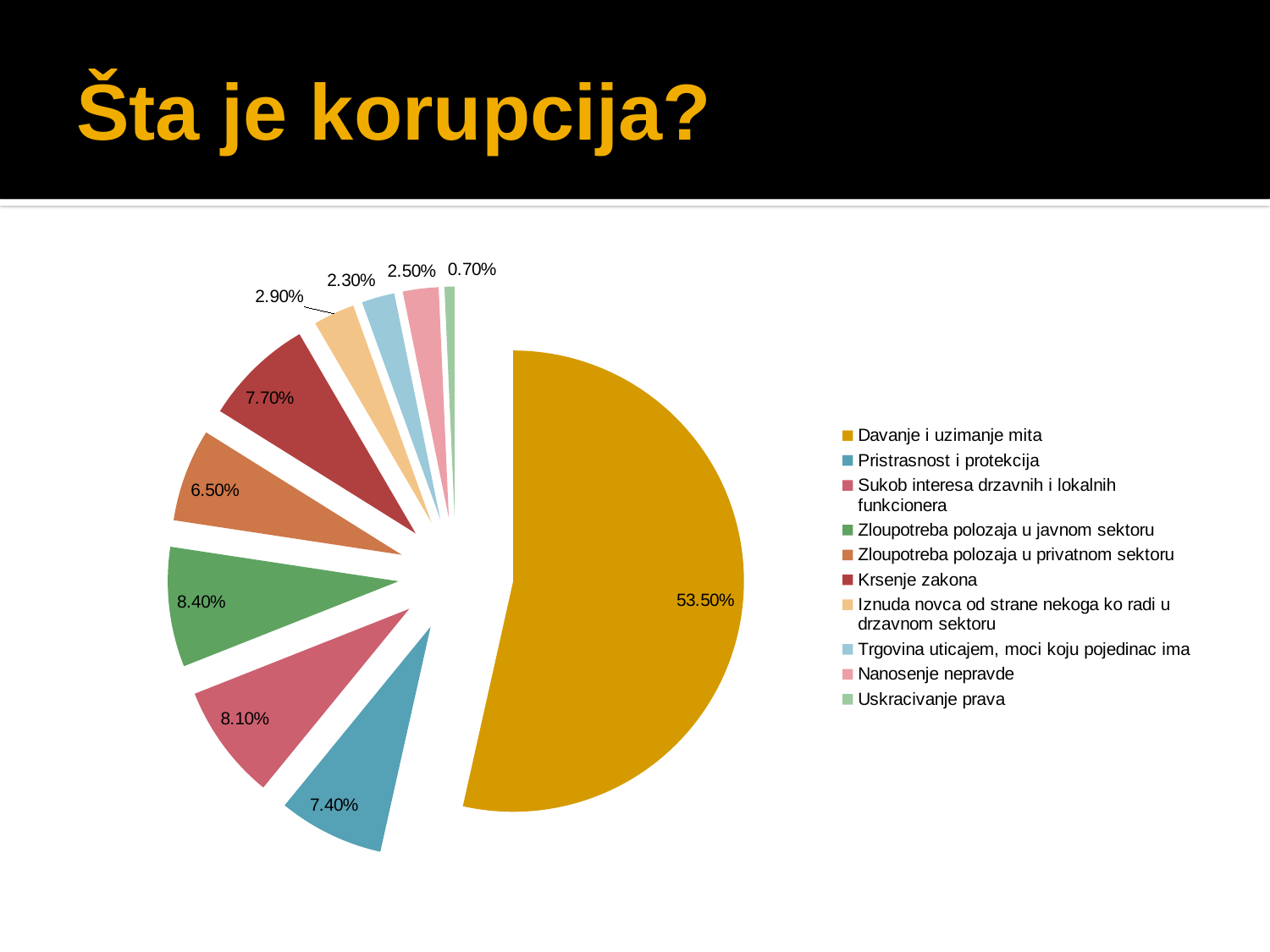

# Šta je korupcija?

### Chart

| Category |  |
|---|---|
| Davanje i uzimanje mita | 0.535 |
| Pristrasnost i protekcija | 0.074 |
| Sukob interesa drzavnih i lokalnih funkcionera | 0.081 |
| Zloupotreba polozaja u javnom sektoru | 0.08400000000000005 |
| Zloupotreba polozaja u privatnom sektoru | 0.065 |
| Krsenje zakona | 0.077 |
| Iznuda novca od strane nekoga ko radi u drzavnom sektoru | 0.029 |
| Trgovina uticajem, moci koju pojedinac ima | 0.023 |
| Nanosenje nepravde | 0.025 |
| Uskracivanje prava | 0.0070000000000000045 |